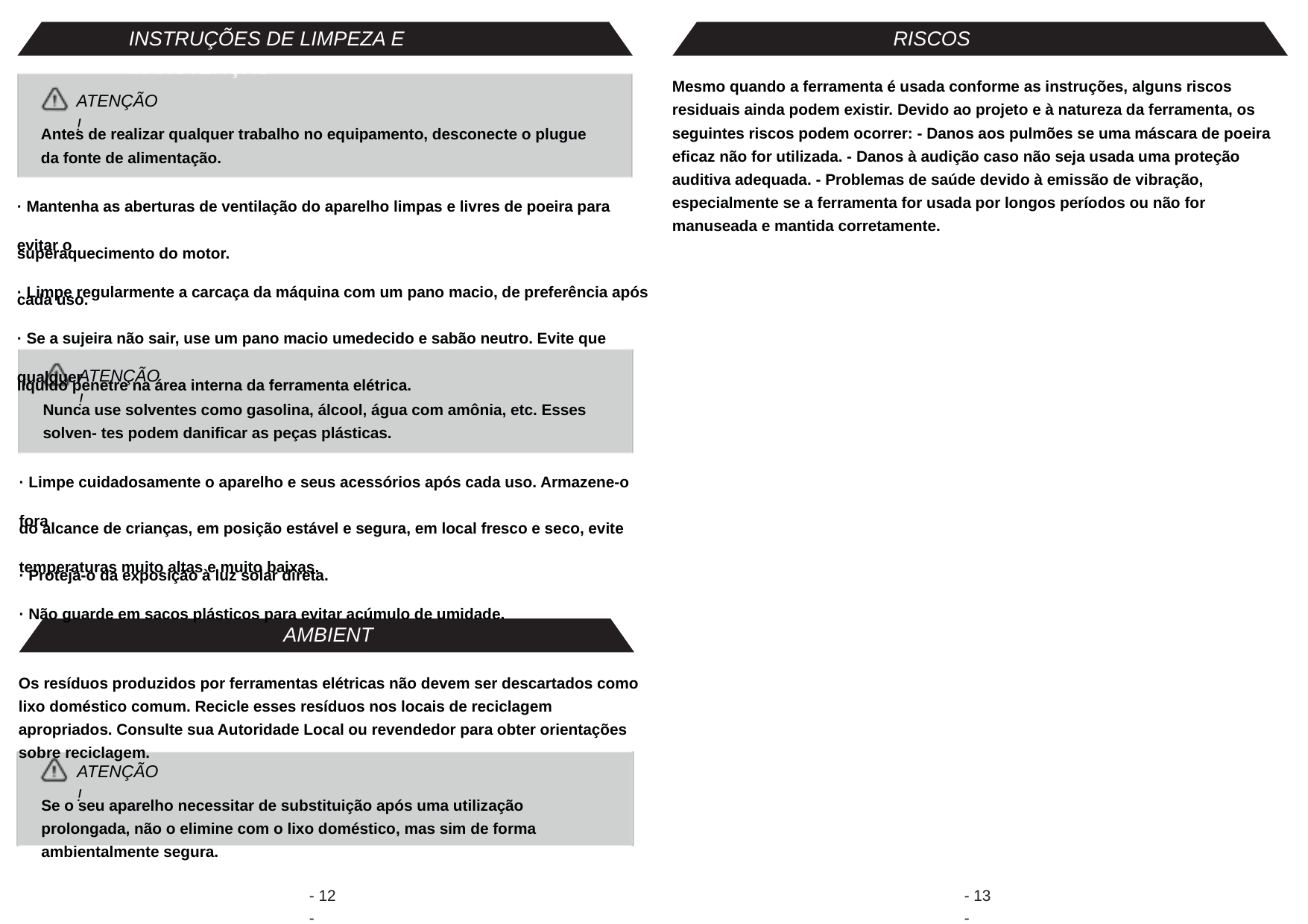

RISCOS RESIDUAIS
INSTRUÇÕES DE LIMPEZA E MANUTENÇÃO

Mesmo quando a ferramenta é usada conforme as instruções, alguns riscos residuais ainda podem existir. Devido ao projeto e à natureza da ferramenta, os seguintes riscos podem ocorrer: - Danos aos pulmões se uma máscara de poeira eficaz não for utilizada. - Danos à audição caso não seja usada uma proteção auditiva adequada. - Problemas de saúde devido à emissão de vibração, especialmente se a ferramenta for usada por longos períodos ou não for manuseada e mantida corretamente.
ATENÇÃO!
Antes de realizar qualquer trabalho no equipamento, desconecte o plugue da fonte de alimentação.
· Mantenha as aberturas de ventilação do aparelho limpas e livres de poeira para evitar o
superaquecimento do motor.
· Limpe regularmente a carcaça da máquina com um pano macio, de preferência após
cada uso.
· Se a sujeira não sair, use um pano macio umedecido e sabão neutro. Evite que qualquer
líquido penetre na área interna da ferramenta elétrica.

ATENÇÃO!
Nunca use solventes como gasolina, álcool, água com amônia, etc. Esses solven- tes podem danificar as peças plásticas.
· Limpe cuidadosamente o aparelho e seus acessórios após cada uso. Armazene-o fora
do alcance de crianças, em posição estável e segura, em local fresco e seco, evite
temperaturas muito altas e muito baixas.
· Proteja-o da exposição à luz solar direta.
· Não guarde em sacos plásticos para evitar acúmulo de umidade.
AMBIENTE

Os resíduos produzidos por ferramentas elétricas não devem ser descartados como lixo doméstico comum. Recicle esses resíduos nos locais de reciclagem apropriados. Consulte sua Autoridade Local ou revendedor para obter orientações sobre reciclagem.

ATENÇÃO!
Se o seu aparelho necessitar de substituição após uma utilização prolongada, não o elimine com o lixo doméstico, mas sim de forma ambientalmente segura.
- 12 -
- 13 -